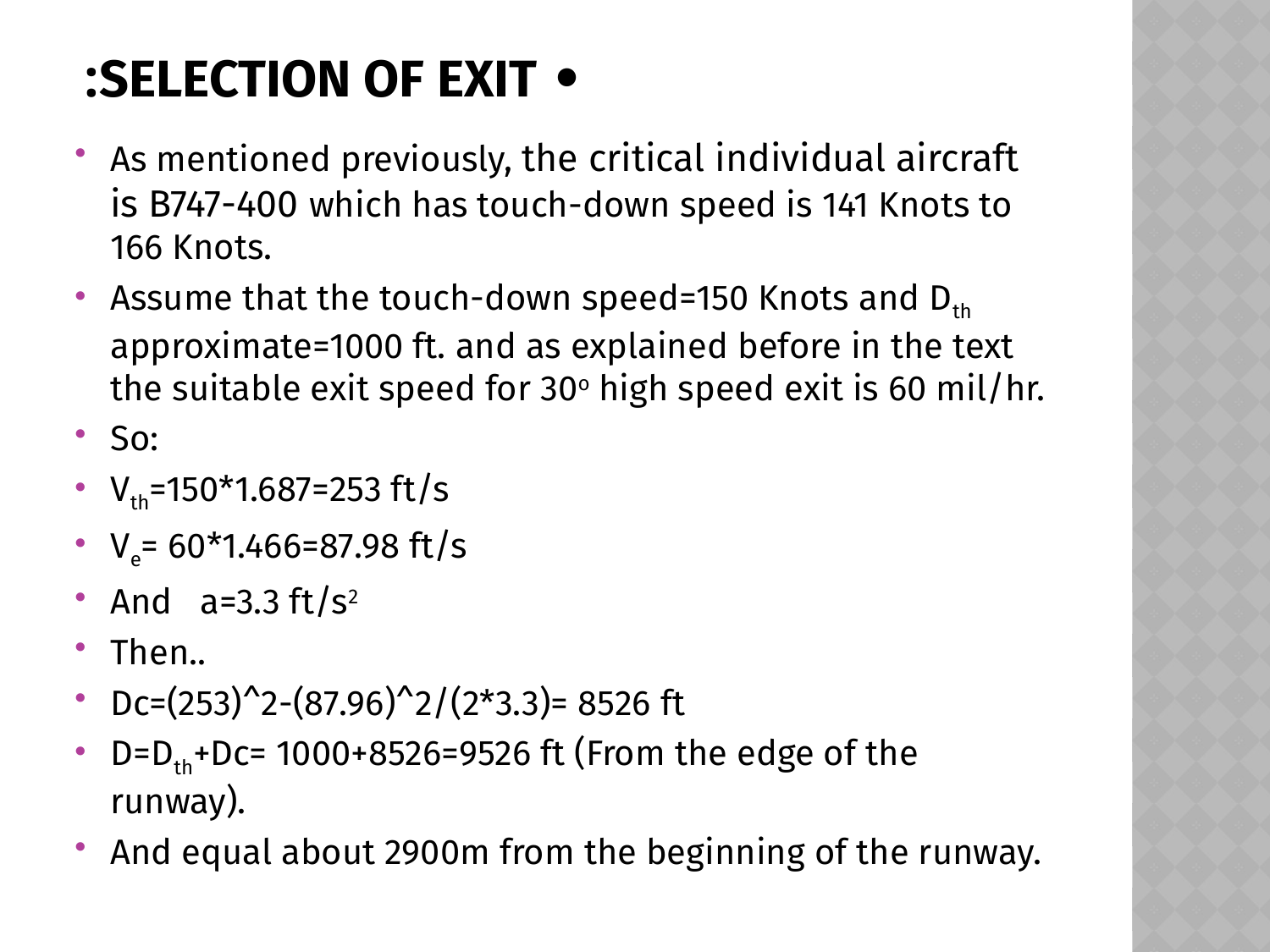

# • Selection of Exit:
As mentioned previously, the critical individual aircraft is B747-400 which has touch-down speed is 141 Knots to 166 Knots.
Assume that the touch-down speed=150 Knots and Dth approximate=1000 ft. and as explained before in the text the suitable exit speed for 30o high speed exit is 60 mil/hr.
So:
Vth=150*1.687=253 ft/s
Ve= 60*1.466=87.98 ft/s
And   a=3.3 ft/s2
Then..
Dc=(253)^2-(87.96)^2/(2*3.3)= 8526 ft
D=Dth+Dc= 1000+8526=9526 ft (From the edge of the runway).
And equal about 2900m from the beginning of the runway.